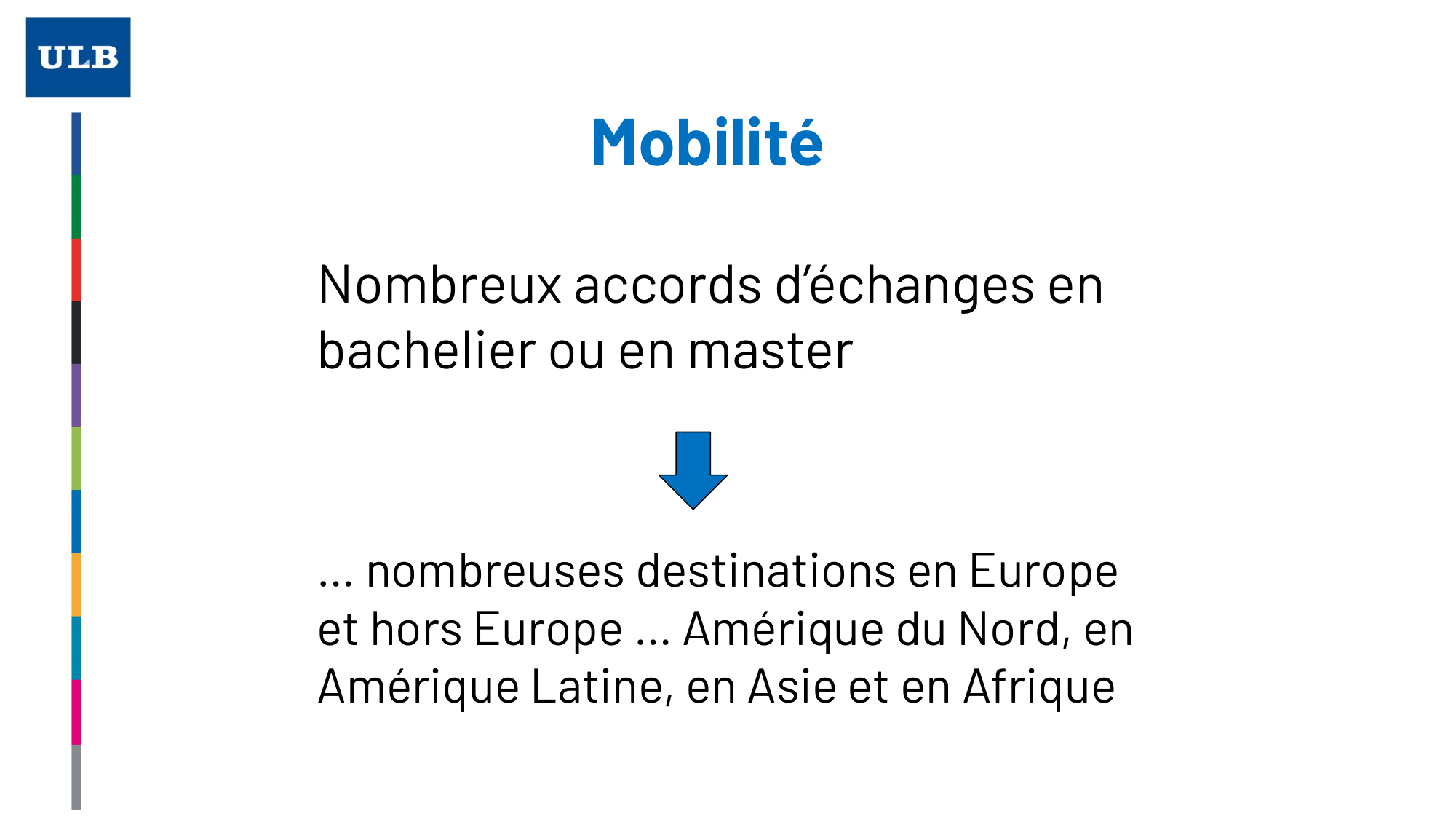

Mobilité
Nombreux accords d’échanges en bachelier ou en master

… nombreuses destinations en Europe et hors Europe … Amérique du Nord, en Amérique Latine, en Asie et en Afrique